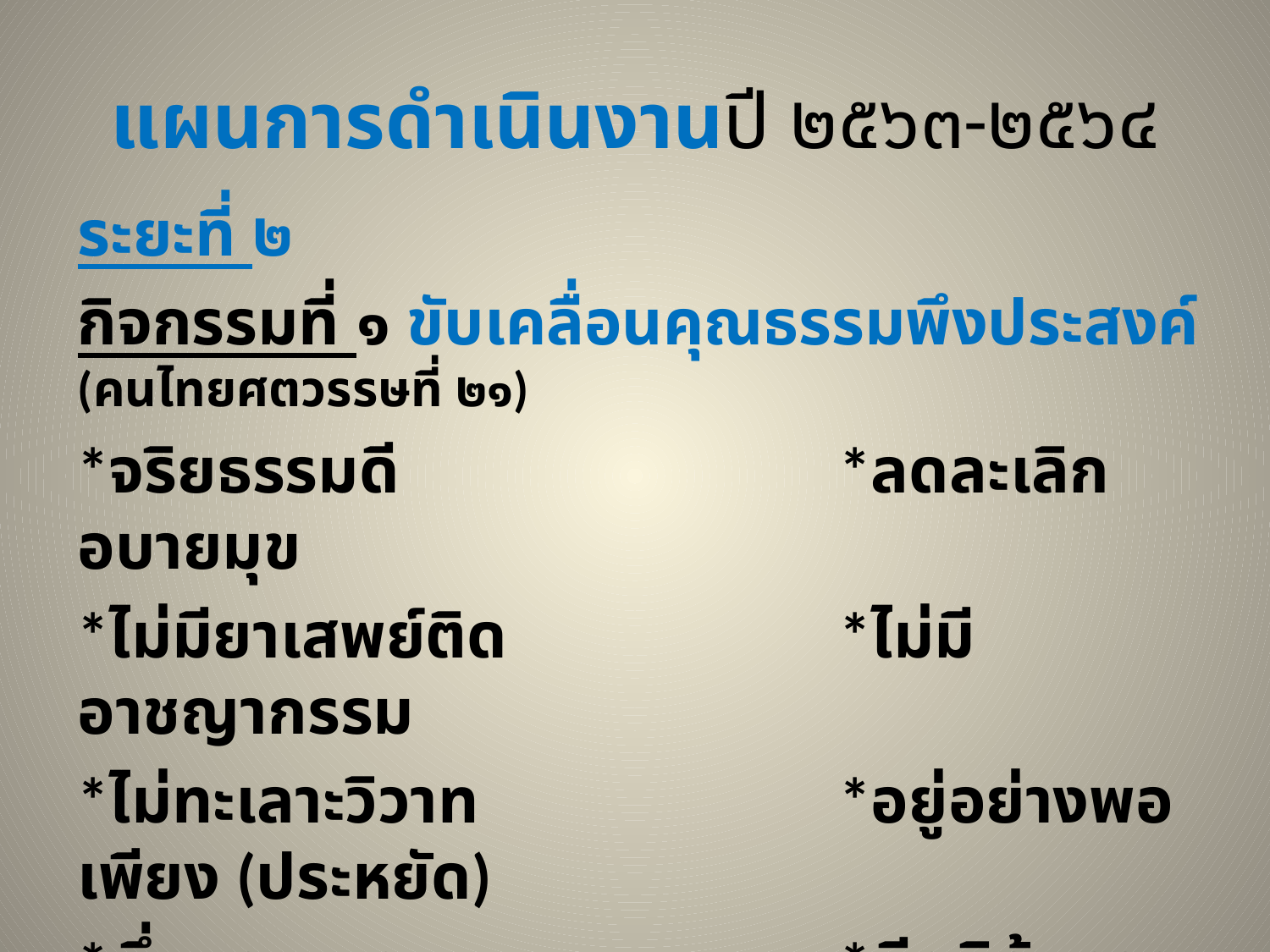

# แผนการดำเนินงานปี ๒๕๖๓-๒๕๖๔
ระยะที่ ๒
กิจกรรมที่ ๑ ขับเคลื่อนคุณธรรมพึงประสงค์ (คนไทยศตวรรษที่ ๒๑)
*จริยธรรมดี				*ลดละเลิกอบายมุข
*ไม่มียาเสพย์ติด			*ไม่มีอาชญากรรม
*ไม่ทะเลาะวิวาท			*อยู่อย่างพอเพียง (ประหยัด)
*พึ่งพาตนเอง  			*มีภูมิคุ้มการ
*มีจิตอาสา				*เอื้อเฟื้อเกื้อกูล